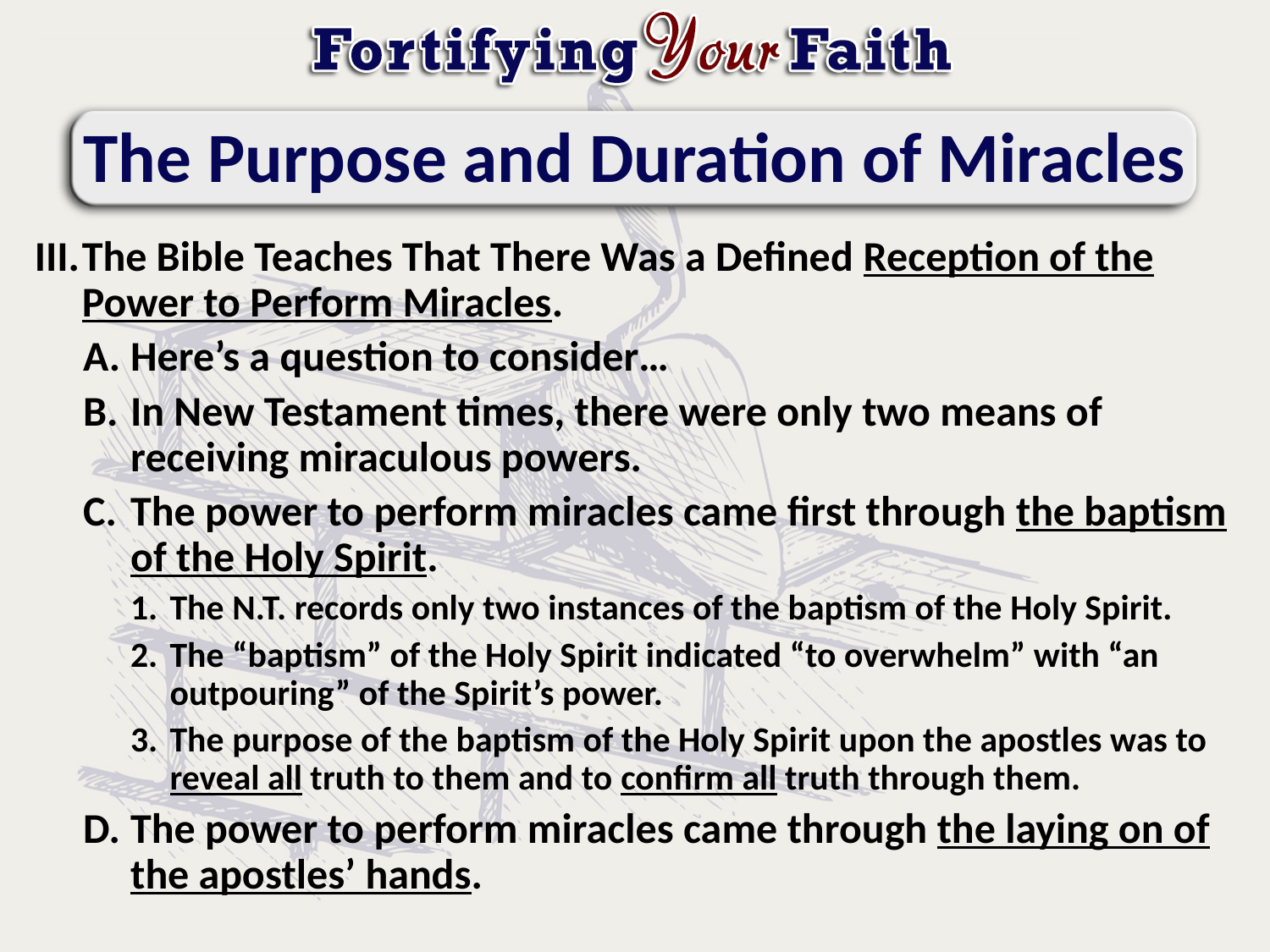

# The Purpose and Duration of Miracles
The Bible Teaches That There Was a Defined Reception of the Power to Perform Miracles.
Here’s a question to consider…
In New Testament times, there were only two means of receiving miraculous powers.
The power to perform miracles came first through the baptism of the Holy Spirit.
The N.T. records only two instances of the baptism of the Holy Spirit.
The “baptism” of the Holy Spirit indicated “to overwhelm” with “an outpouring” of the Spirit’s power.
The purpose of the baptism of the Holy Spirit upon the apostles was to reveal all truth to them and to confirm all truth through them.
The power to perform miracles came through the laying on of the apostles’ hands.